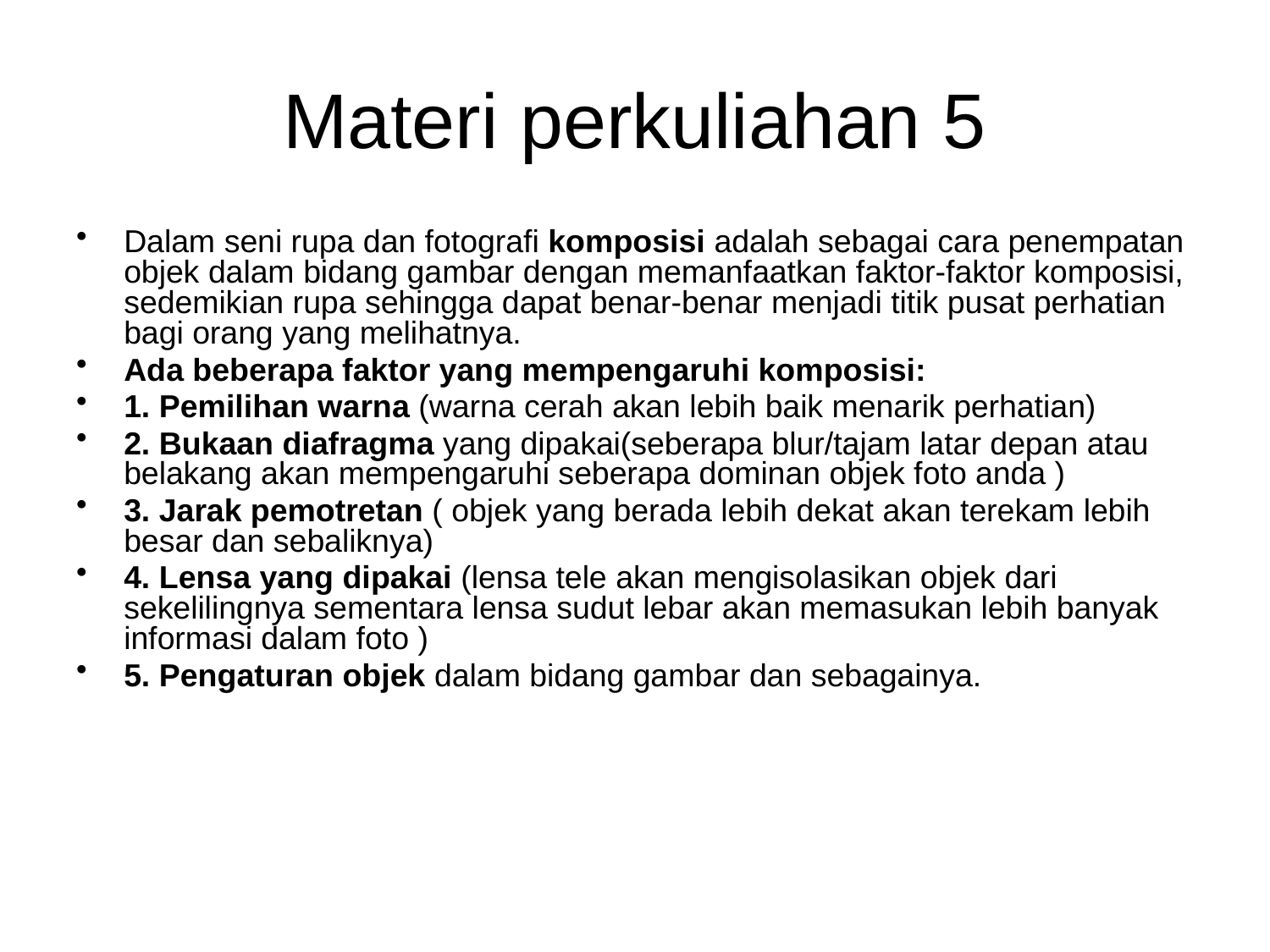

# Materi perkuliahan 5
Dalam seni rupa dan fotografi komposisi adalah sebagai cara penempatan objek dalam bidang gambar dengan memanfaatkan faktor-faktor komposisi, sedemikian rupa sehingga dapat benar-benar menjadi titik pusat perhatian bagi orang yang melihatnya.
Ada beberapa faktor yang mempengaruhi komposisi:
1. Pemilihan warna (warna cerah akan lebih baik menarik perhatian)
2. Bukaan diafragma yang dipakai(seberapa blur/tajam latar depan atau belakang akan mempengaruhi seberapa dominan objek foto anda )
3. Jarak pemotretan ( objek yang berada lebih dekat akan terekam lebih besar dan sebaliknya)
4. Lensa yang dipakai (lensa tele akan mengisolasikan objek dari sekelilingnya sementara lensa sudut lebar akan memasukan lebih banyak informasi dalam foto )
5. Pengaturan objek dalam bidang gambar dan sebagainya.